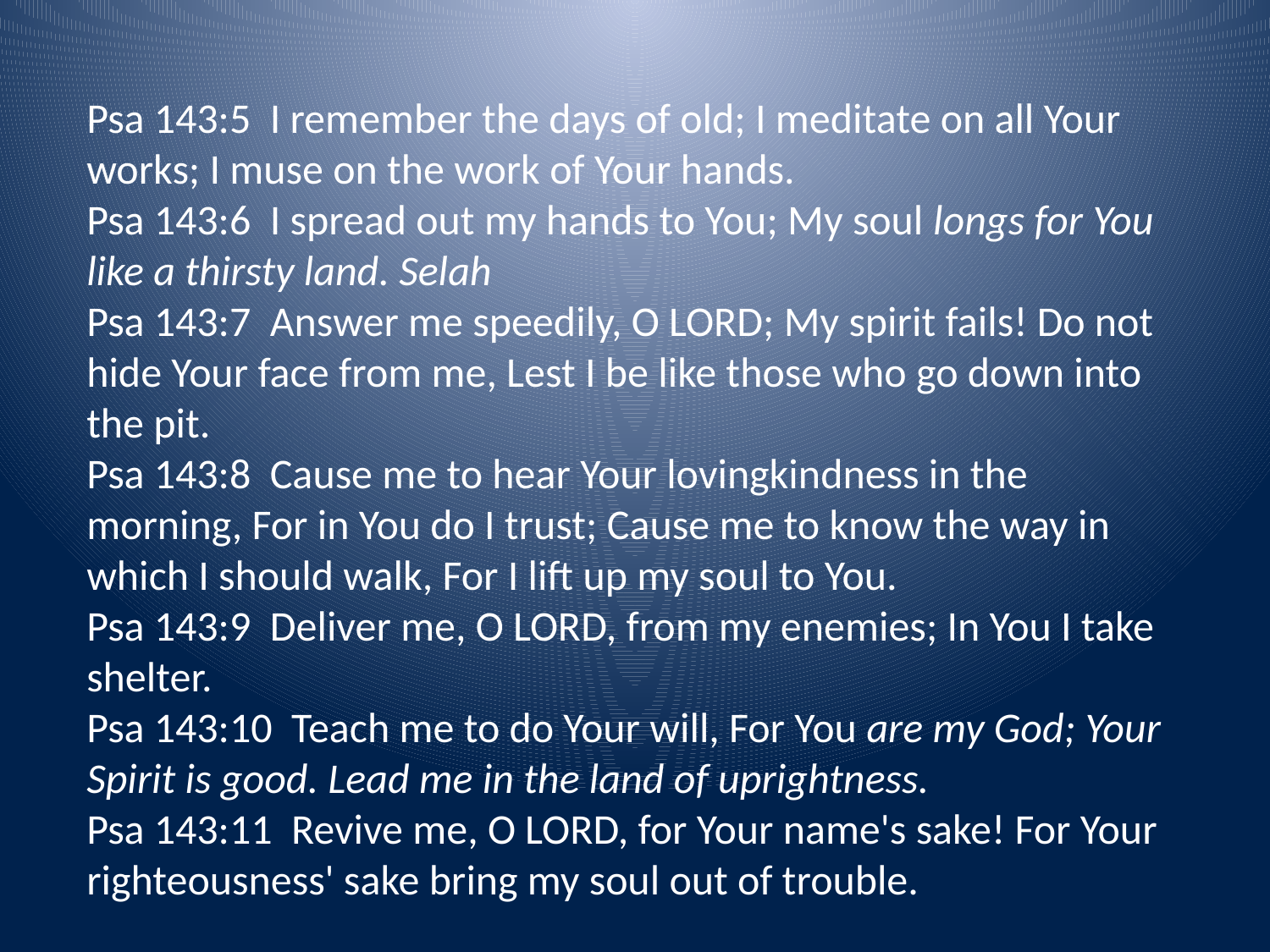

Psa 143:5  I remember the days of old; I meditate on all Your works; I muse on the work of Your hands.
Psa 143:6  I spread out my hands to You; My soul longs for You like a thirsty land. Selah
Psa 143:7  Answer me speedily, O LORD; My spirit fails! Do not hide Your face from me, Lest I be like those who go down into the pit.
Psa 143:8  Cause me to hear Your lovingkindness in the morning, For in You do I trust; Cause me to know the way in which I should walk, For I lift up my soul to You.
Psa 143:9  Deliver me, O LORD, from my enemies; In You I take shelter.
Psa 143:10  Teach me to do Your will, For You are my God; Your Spirit is good. Lead me in the land of uprightness.
Psa 143:11  Revive me, O LORD, for Your name's sake! For Your righteousness' sake bring my soul out of trouble.